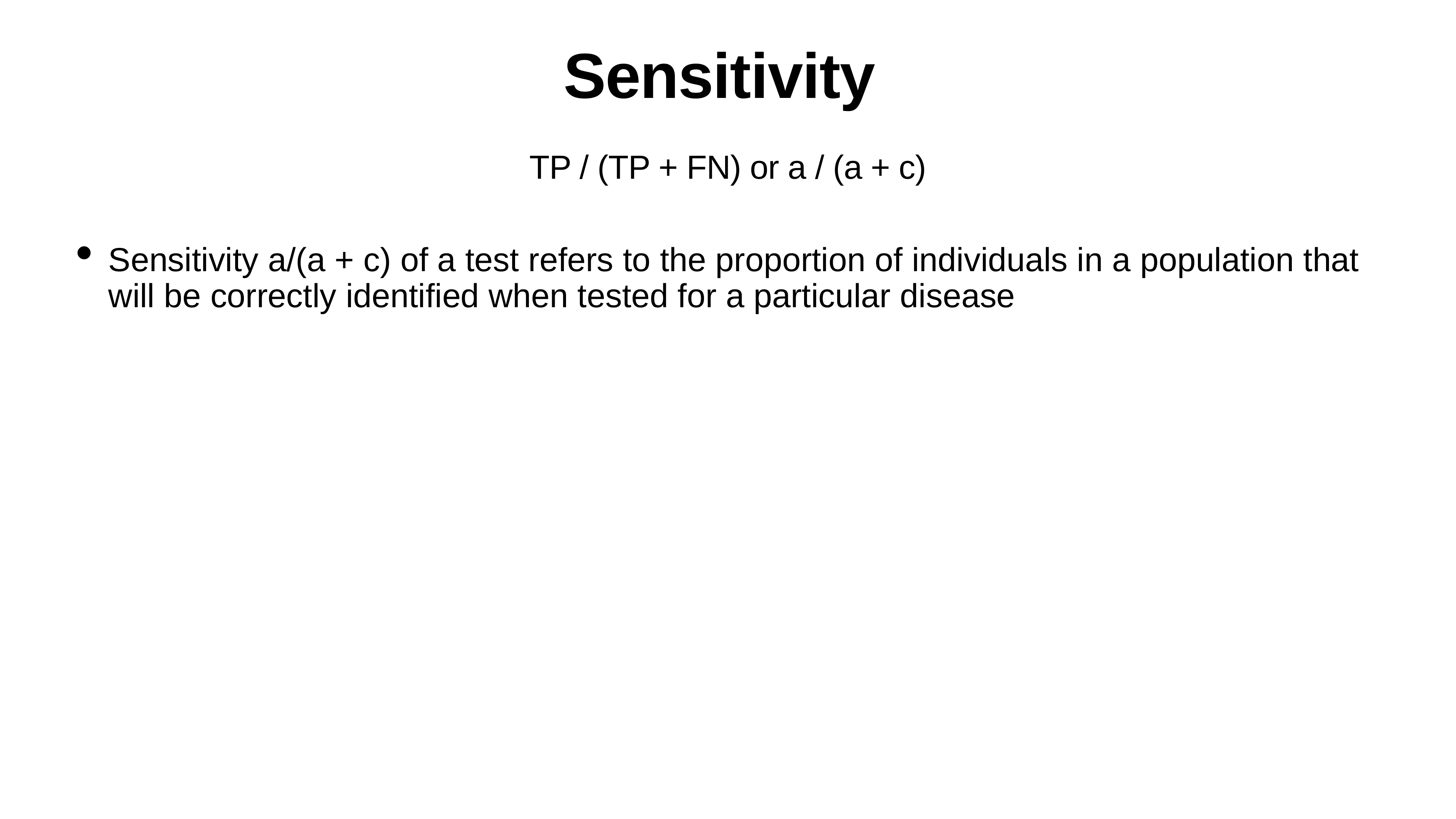

# Sensitivity
TP / (TP + FN) or a / (a + c)
Sensitivity a/(a + c) of a test refers to the proportion of individuals in a population that will be correctly identified when tested for a particular disease